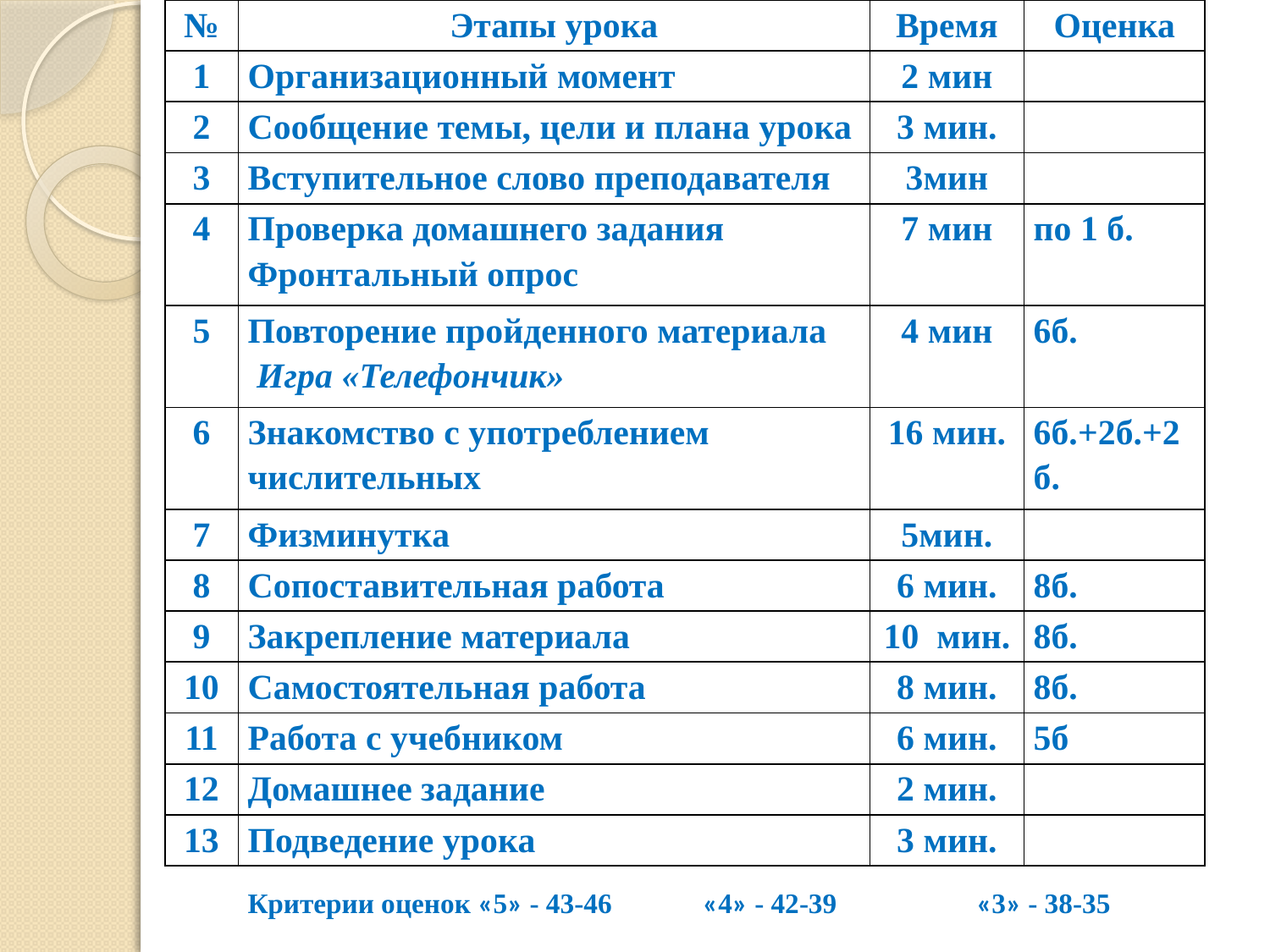

| № | Этапы урока | Время | Оценка |
| --- | --- | --- | --- |
| 1 | Организационный момент | 2 мин |  |
| 2 | Сообщение темы, цели и плана урока | 3 мин. |  |
| 3 | Вступительное слово преподавателя | 3мин |  |
| 4 | Проверка домашнего задания Фронтальный опрос | 7 мин | по 1 б. |
| 5 | Повторение пройденного материала Игра «Телефончик» | 4 мин | 6б. |
| 6 | Знакомство с употреблением числительных | 16 мин. | 6б.+2б.+2 б. |
| 7 | Физминутка | 5мин. |  |
| 8 | Сопоставительная работа | 6 мин. | 8б. |
| 9 | Закрепление материала | 10 мин. | 8б. |
| 10 | Самостоятельная работа | 8 мин. | 8б. |
| 11 | Работа с учебником | 6 мин. | 5б |
| 12 | Домашнее задание | 2 мин. |  |
| 13 | Подведение урока | 3 мин. |  |
Критерии оценок «5» - 43-46             «4» - 42-39                    «3» - 38-35